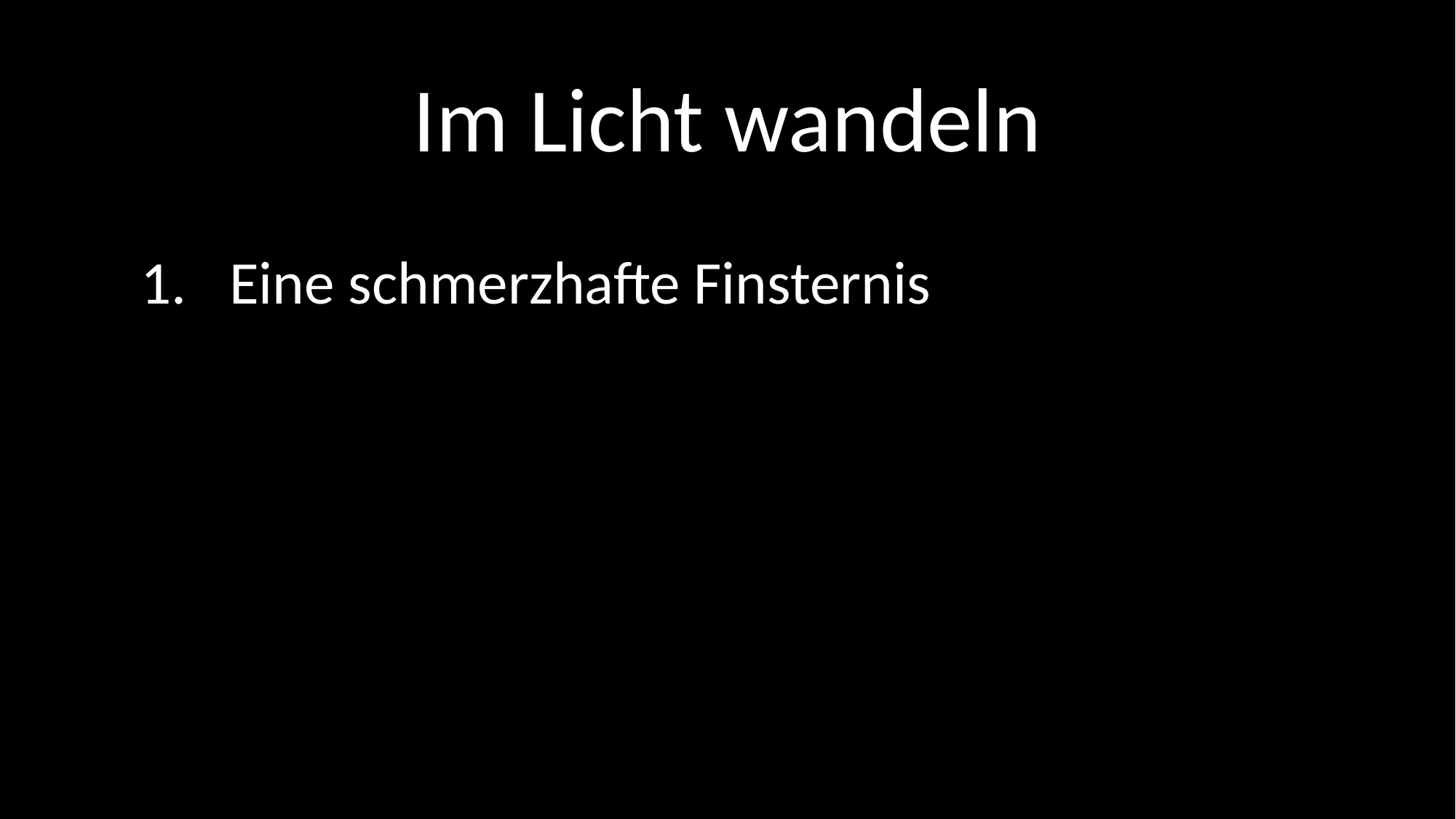

# Im Licht wandeln

Eine schmerzhafte Finsternis